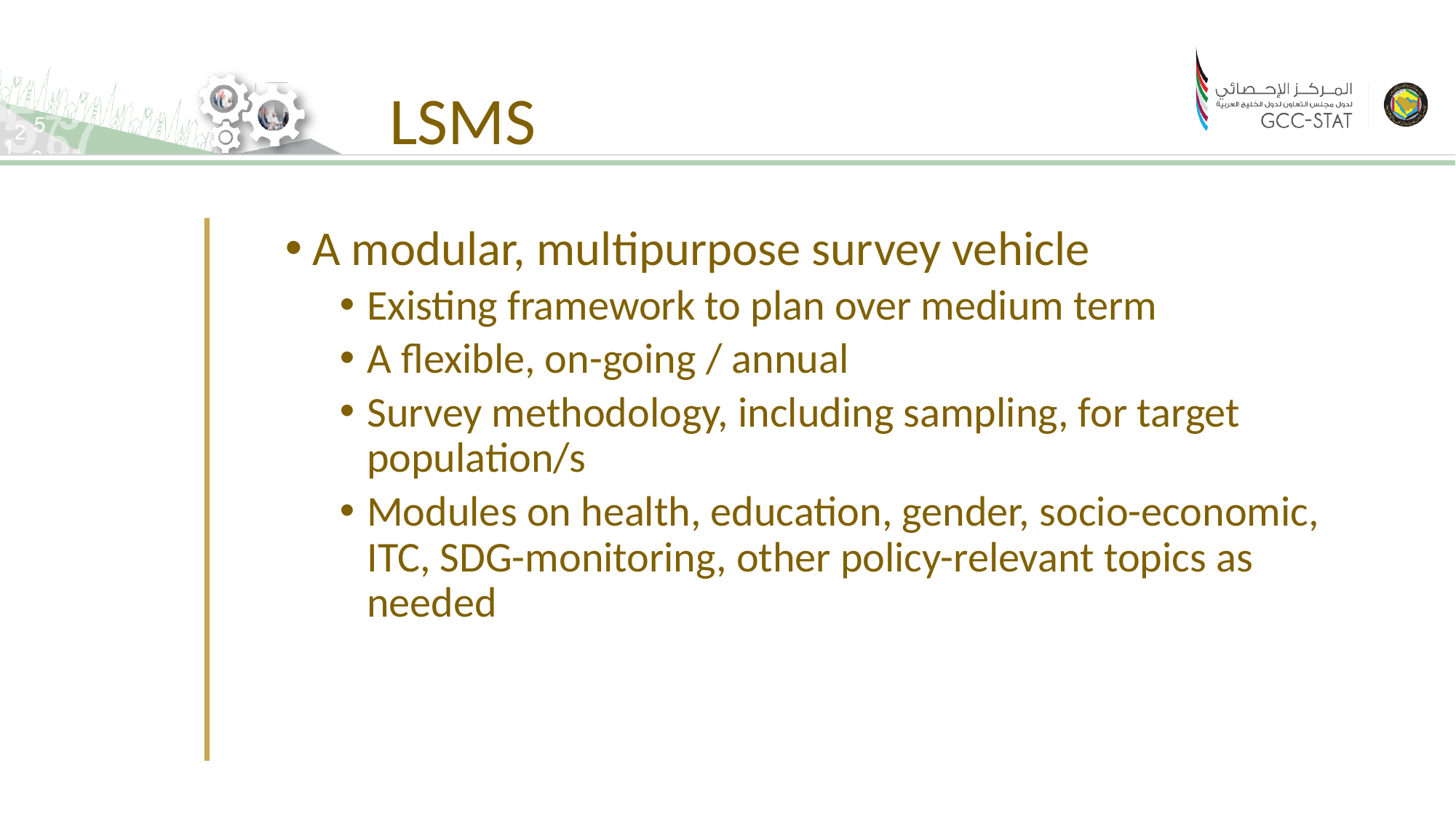

# LSMS

A modular, multipurpose survey vehicle
Existing framework to plan over medium term
A flexible, on-going / annual
Survey methodology, including sampling, for target population/s
Modules on health, education, gender, socio-economic, ITC, SDG-monitoring, other policy-relevant topics as needed